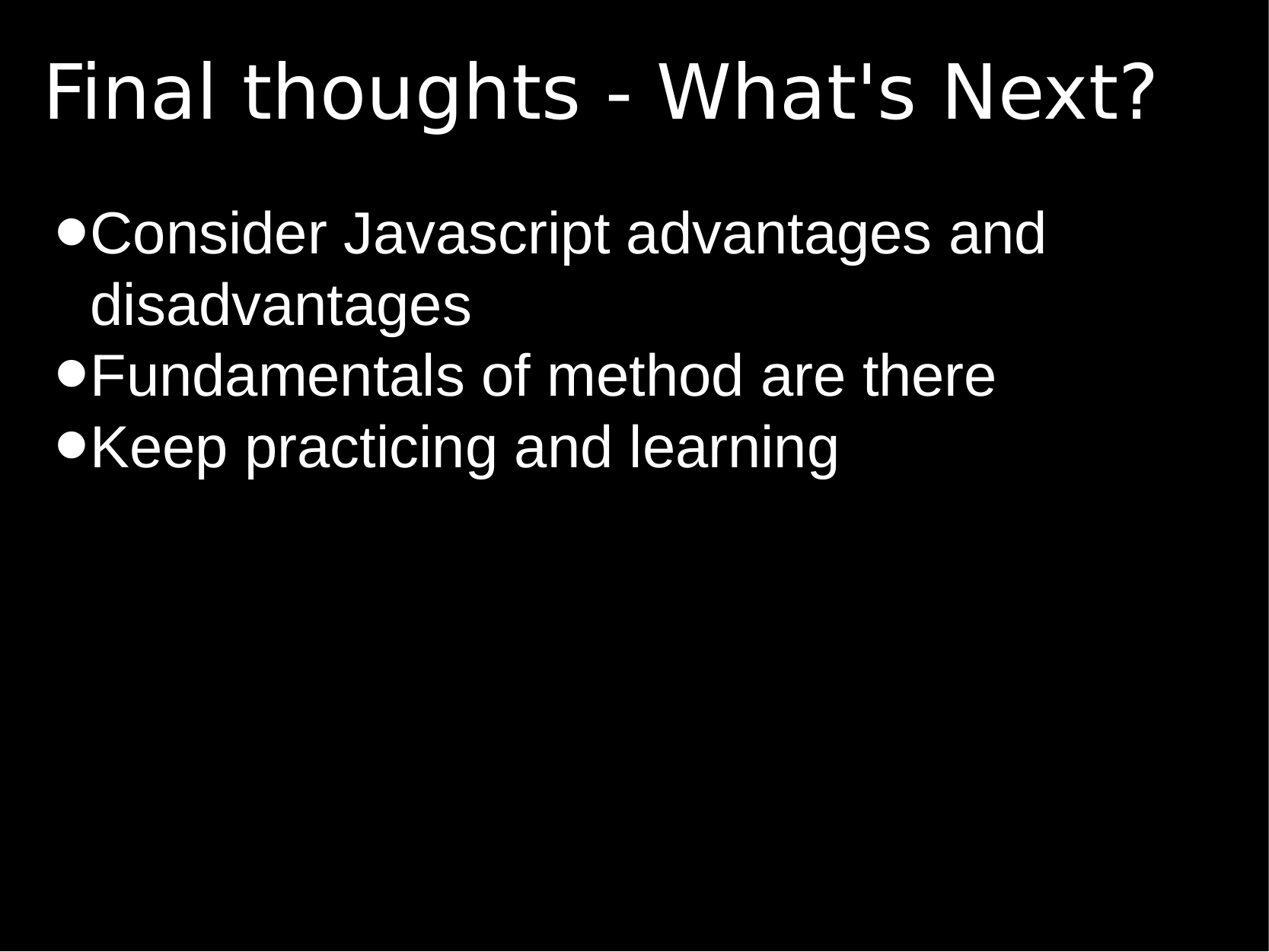

# Final thoughts - What's Next?
Consider Javascript advantages and disadvantages
Fundamentals of method are there
Keep practicing and learning